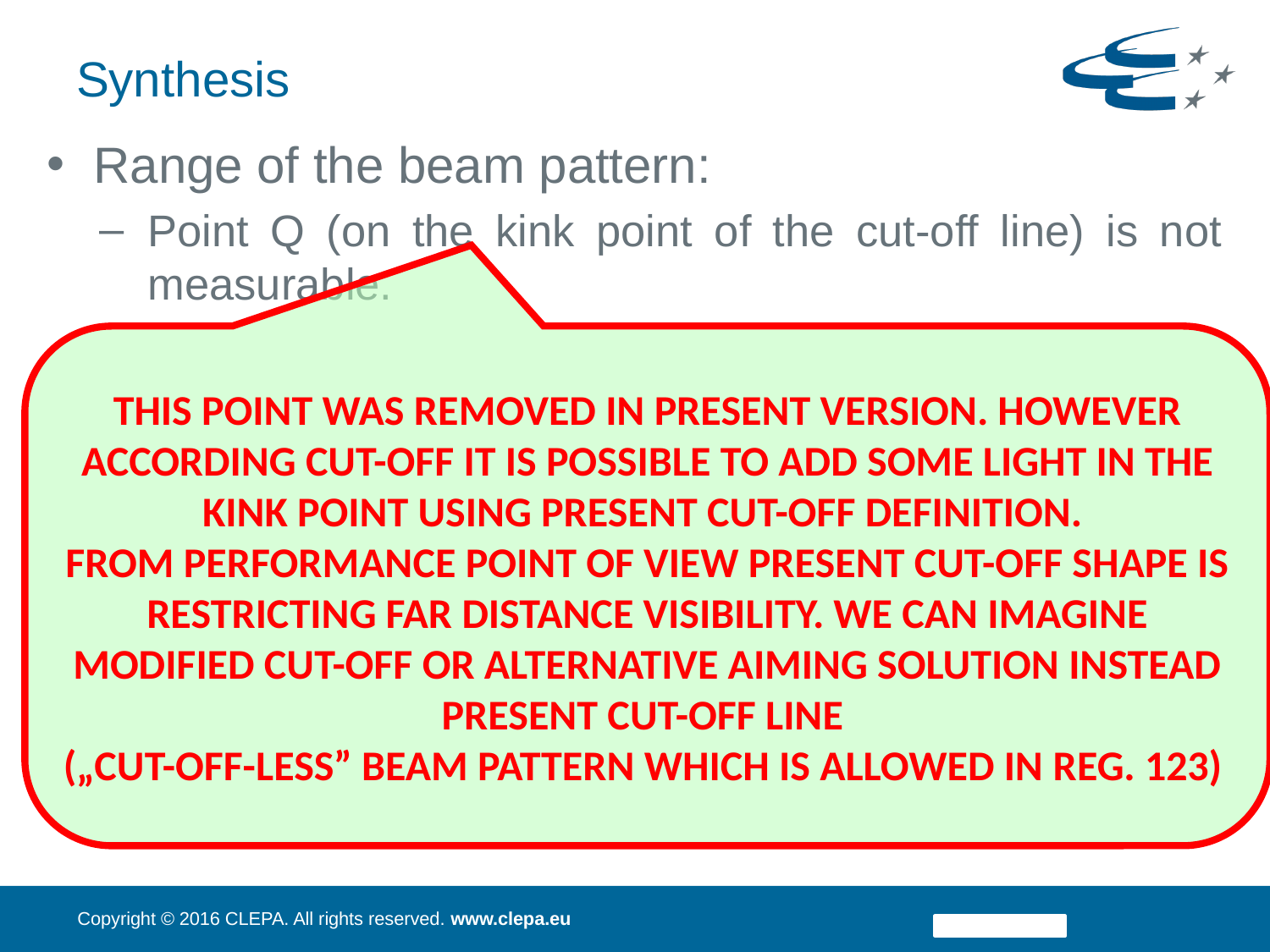

# Synthesis
Range of the beam pattern:
Point Q (on the kink point of the cut-off line) is not measurable.

THIS POINT WAS REMOVED IN PRESENT VERSION. HOWEVER ACCORDING CUT-OFF IT IS POSSIBLE TO ADD SOME LIGHT IN THE KINK POINT USING PRESENT CUT-OFF DEFINITION.
FROM PERFORMANCE POINT OF VIEW PRESENT CUT-OFF SHAPE IS RESTRICTING FAR DISTANCE VISIBILITY. WE CAN IMAGINE MODIFIED CUT-OFF OR ALTERNATIVE AIMING SOLUTION INSTEAD PRESENT CUT-OFF LINE
(„CUT-OFF-LESS” BEAM PATTERN WHICH IS ALLOWED IN REG. 123)